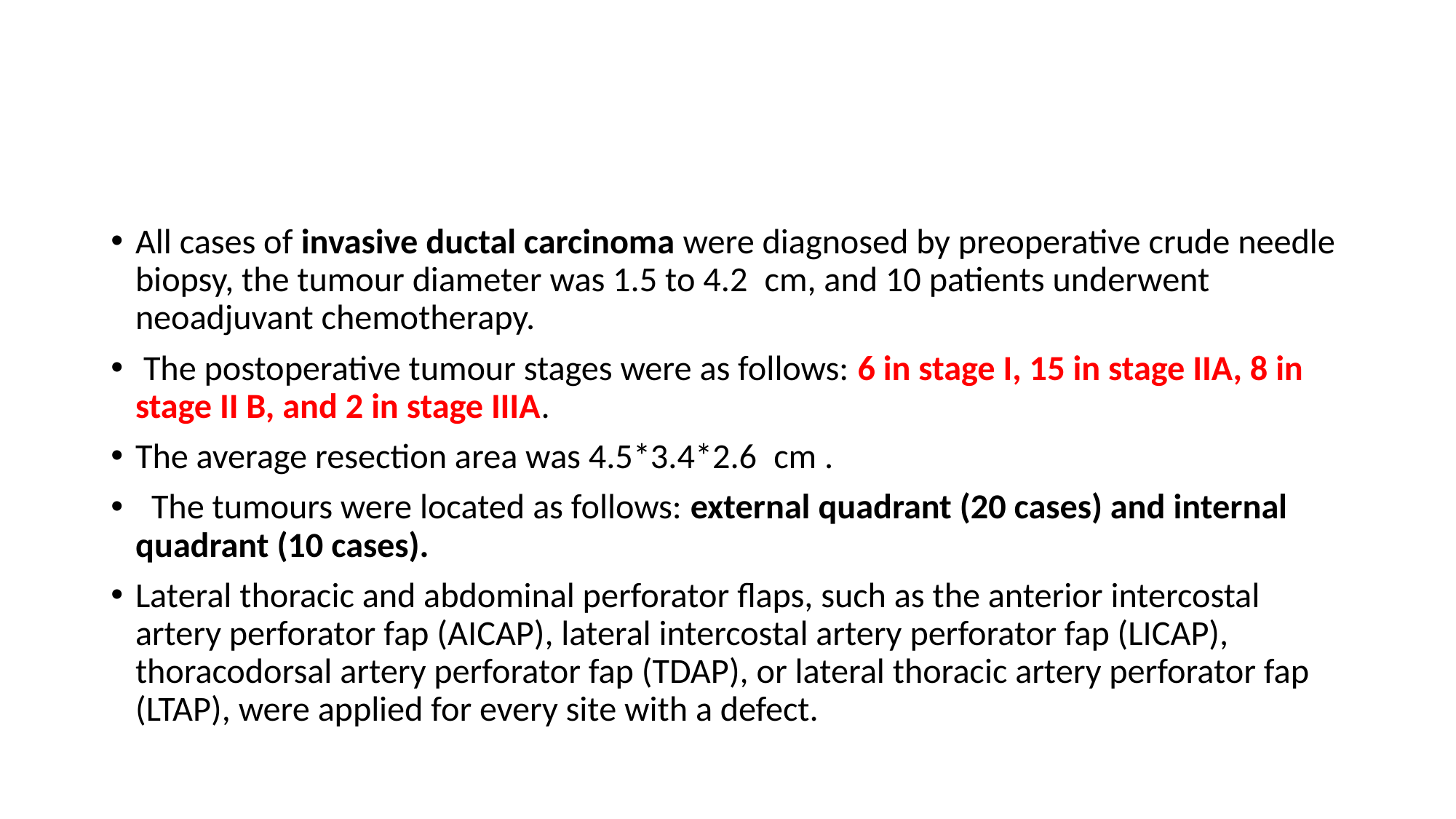

#
All cases of invasive ductal carcinoma were diagnosed by preoperative crude needle biopsy, the tumour diameter was 1.5 to 4.2  cm, and 10 patients underwent neoadjuvant chemotherapy.
 The postoperative tumour stages were as follows: 6 in stage I, 15 in stage IIA, 8 in stage II B, and 2 in stage IIIA.
The average resection area was 4.5*3.4*2.6  cm .
  The tumours were located as follows: external quadrant (20 cases) and internal quadrant (10 cases).
Lateral thoracic and abdominal perforator flaps, such as the anterior intercostal artery perforator fap (AICAP), lateral intercostal artery perforator fap (LICAP), thoracodorsal artery perforator fap (TDAP), or lateral thoracic artery perforator fap (LTAP), were applied for every site with a defect.